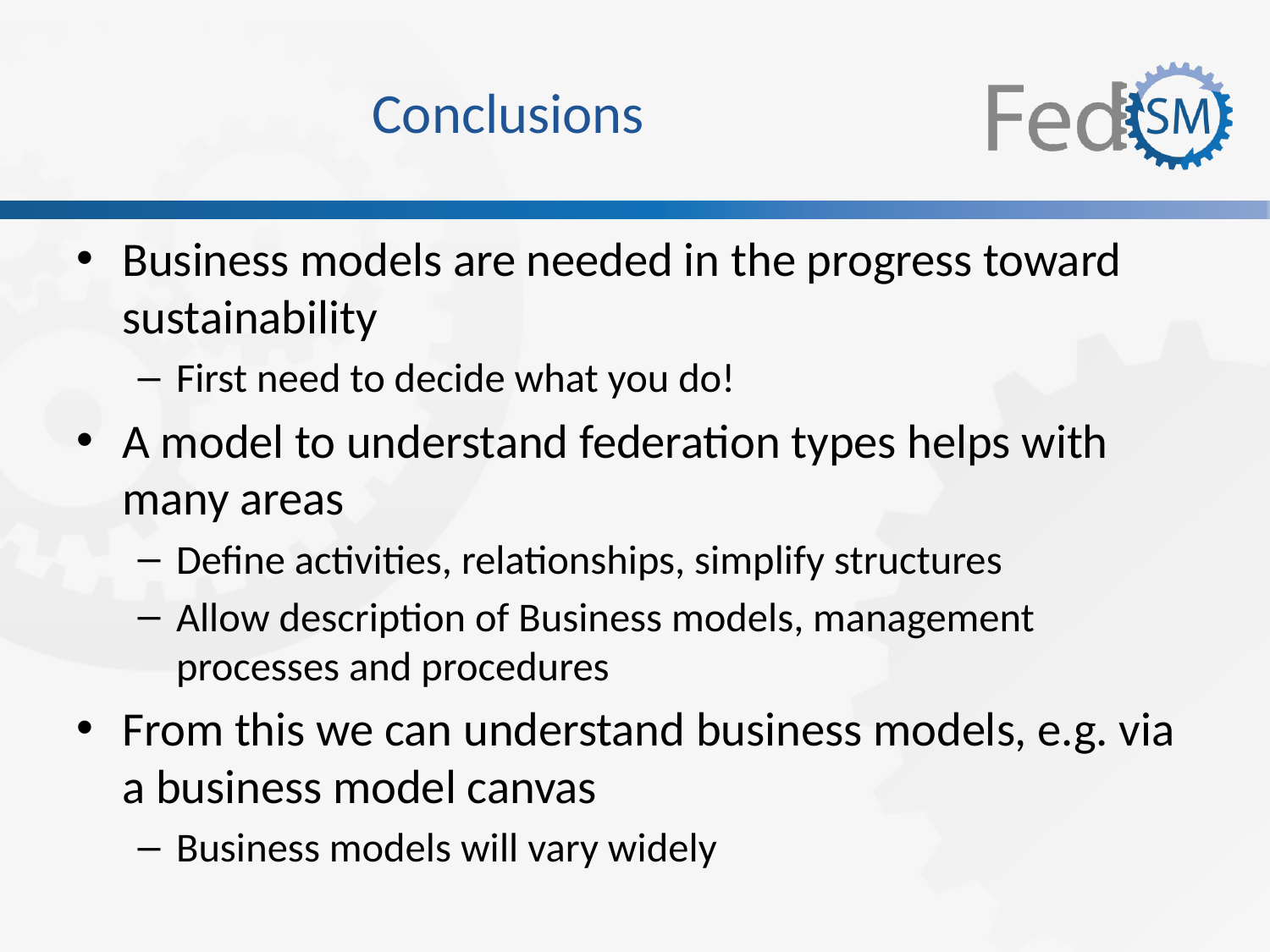

# Conclusions
Business models are needed in the progress toward sustainability
First need to decide what you do!
A model to understand federation types helps with many areas
Define activities, relationships, simplify structures
Allow description of Business models, management processes and procedures
From this we can understand business models, e.g. via a business model canvas
Business models will vary widely